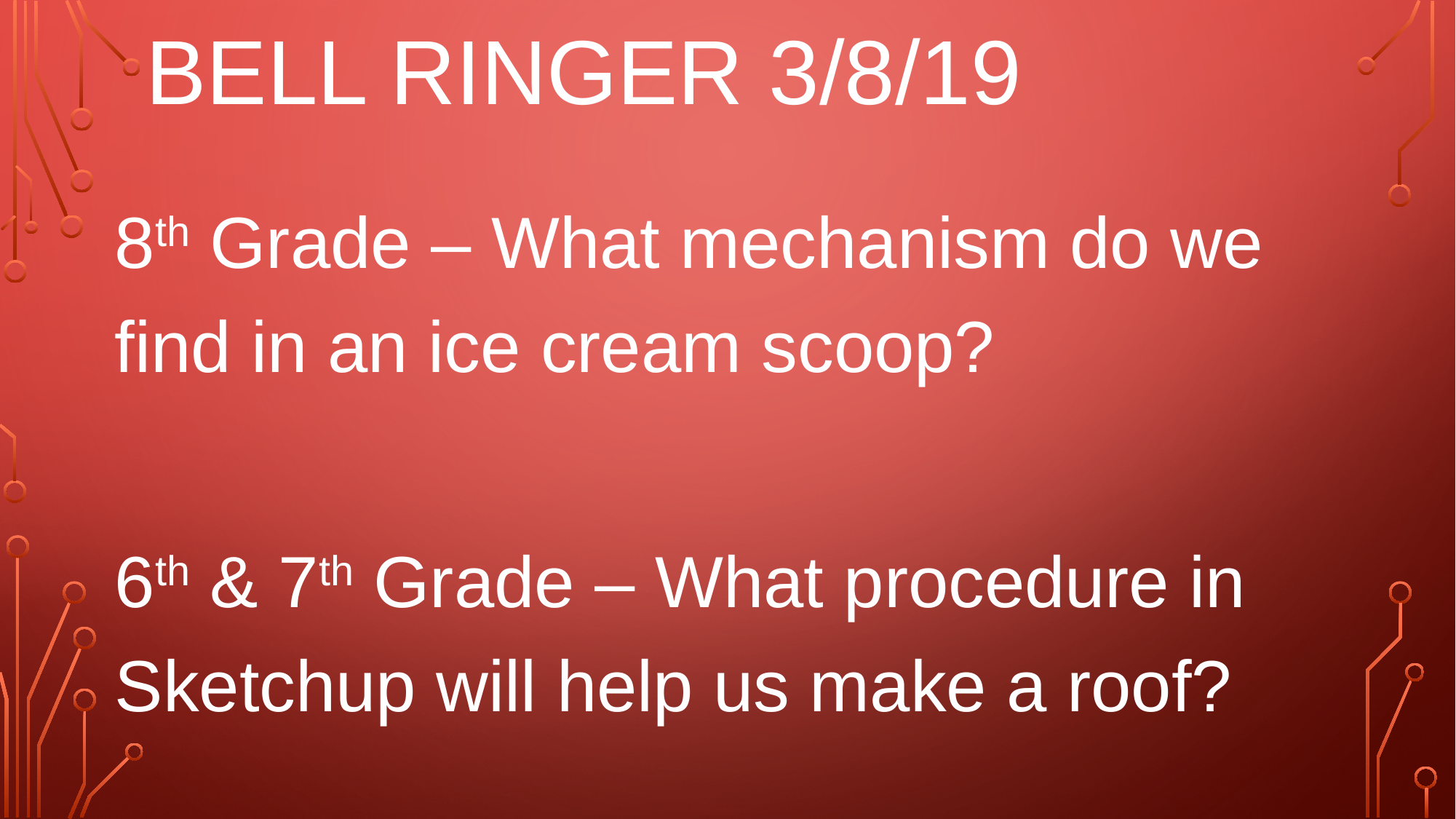

# Bell Ringer 3/8/19

8th Grade – What mechanism do we find in an ice cream scoop?

6th & 7th Grade – What procedure in Sketchup will help us make a roof?